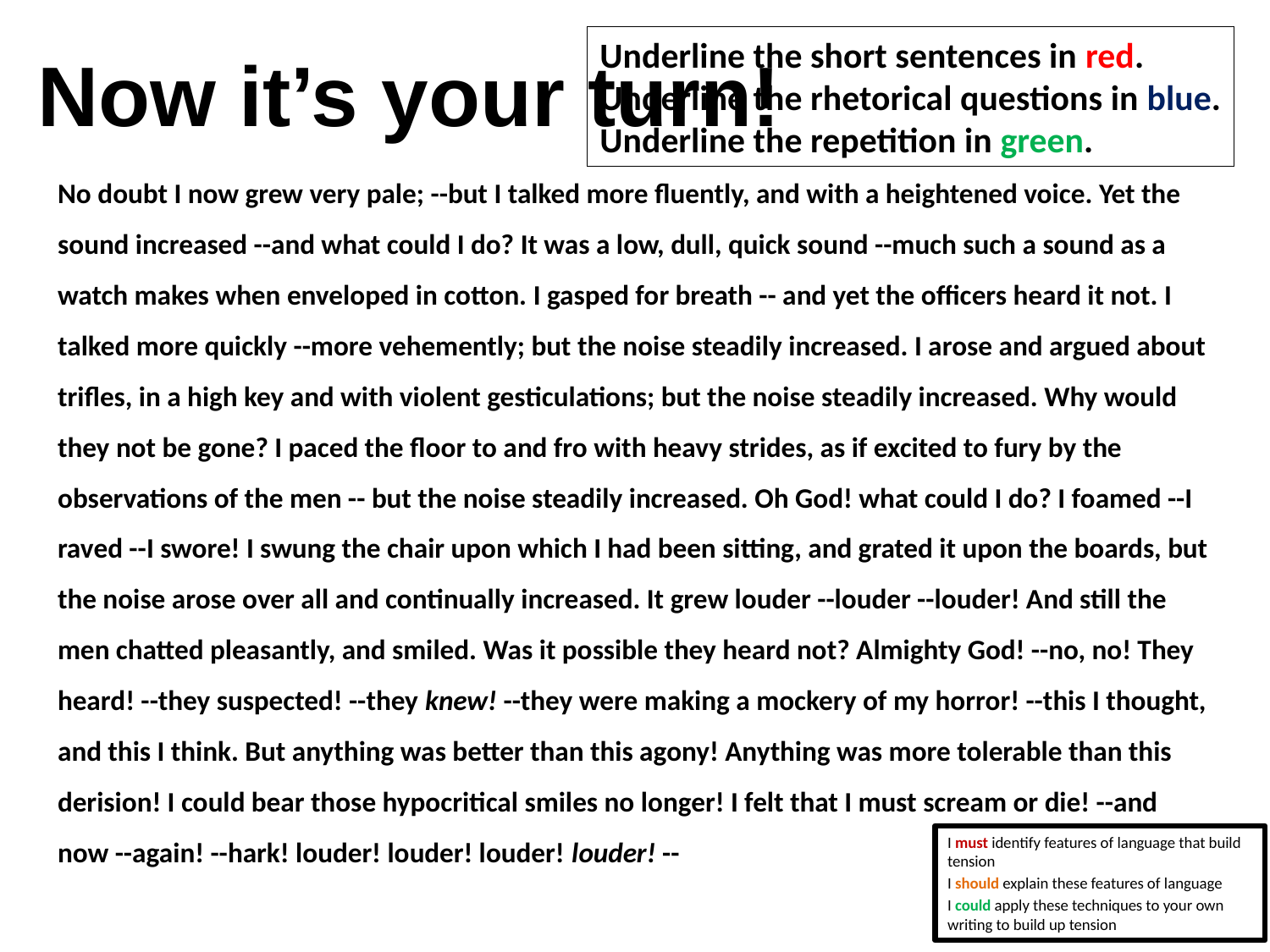

Underline the short sentences in red.
Underline the rhetorical questions in blue.
Underline the repetition in green.
Now it’s your turn!
No doubt I now grew very pale; --but I talked more fluently, and with a heightened voice. Yet the sound increased --and what could I do? It was a low, dull, quick sound --much such a sound as a watch makes when enveloped in cotton. I gasped for breath -- and yet the officers heard it not. I talked more quickly --more vehemently; but the noise steadily increased. I arose and argued about trifles, in a high key and with violent gesticulations; but the noise steadily increased. Why would they not be gone? I paced the floor to and fro with heavy strides, as if excited to fury by the observations of the men -- but the noise steadily increased. Oh God! what could I do? I foamed --I raved --I swore! I swung the chair upon which I had been sitting, and grated it upon the boards, but the noise arose over all and continually increased. It grew louder --louder --louder! And still the men chatted pleasantly, and smiled. Was it possible they heard not? Almighty God! --no, no! They heard! --they suspected! --they knew! --they were making a mockery of my horror! --this I thought, and this I think. But anything was better than this agony! Anything was more tolerable than this derision! I could bear those hypocritical smiles no longer! I felt that I must scream or die! --and now --again! --hark! louder! louder! louder! louder! --
I must identify features of language that build tension
I should explain these features of language
I could apply these techniques to your own writing to build up tension